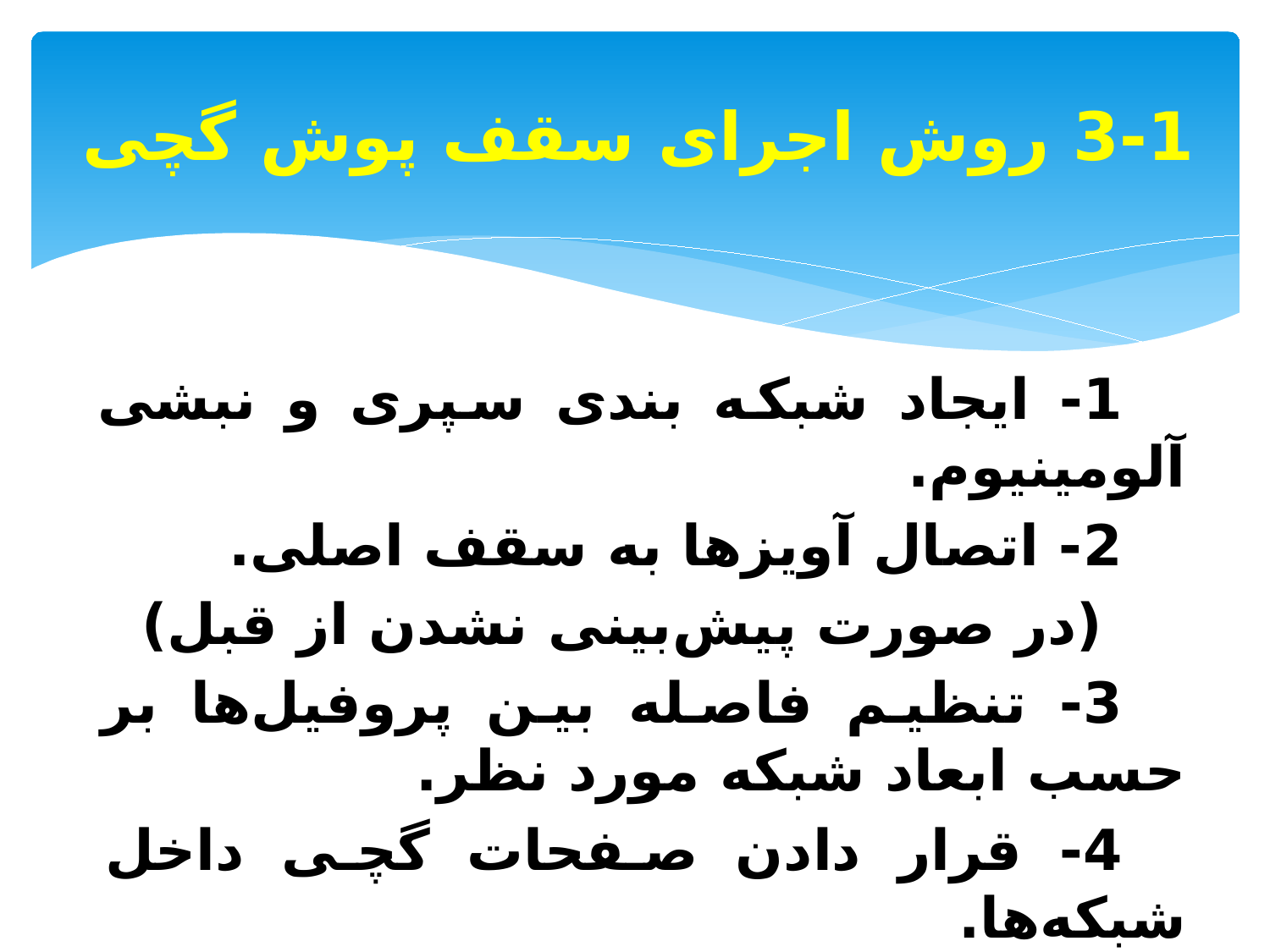

# 3-1 روش اجرای سقف پوش گچی
1- ایجاد شبکه بندی سپری و نبشی آلومینیوم.
2- اتصال آویزها به سقف اصلی.
 (در صورت پیش‌بینی نشدن از قبل)
3- تنظیم فاصله بین پروفیل‌ها بر حسب ابعاد شبکه مورد نظر.
4- قرار دادن صفحات گچی داخل شبکه‌ها.